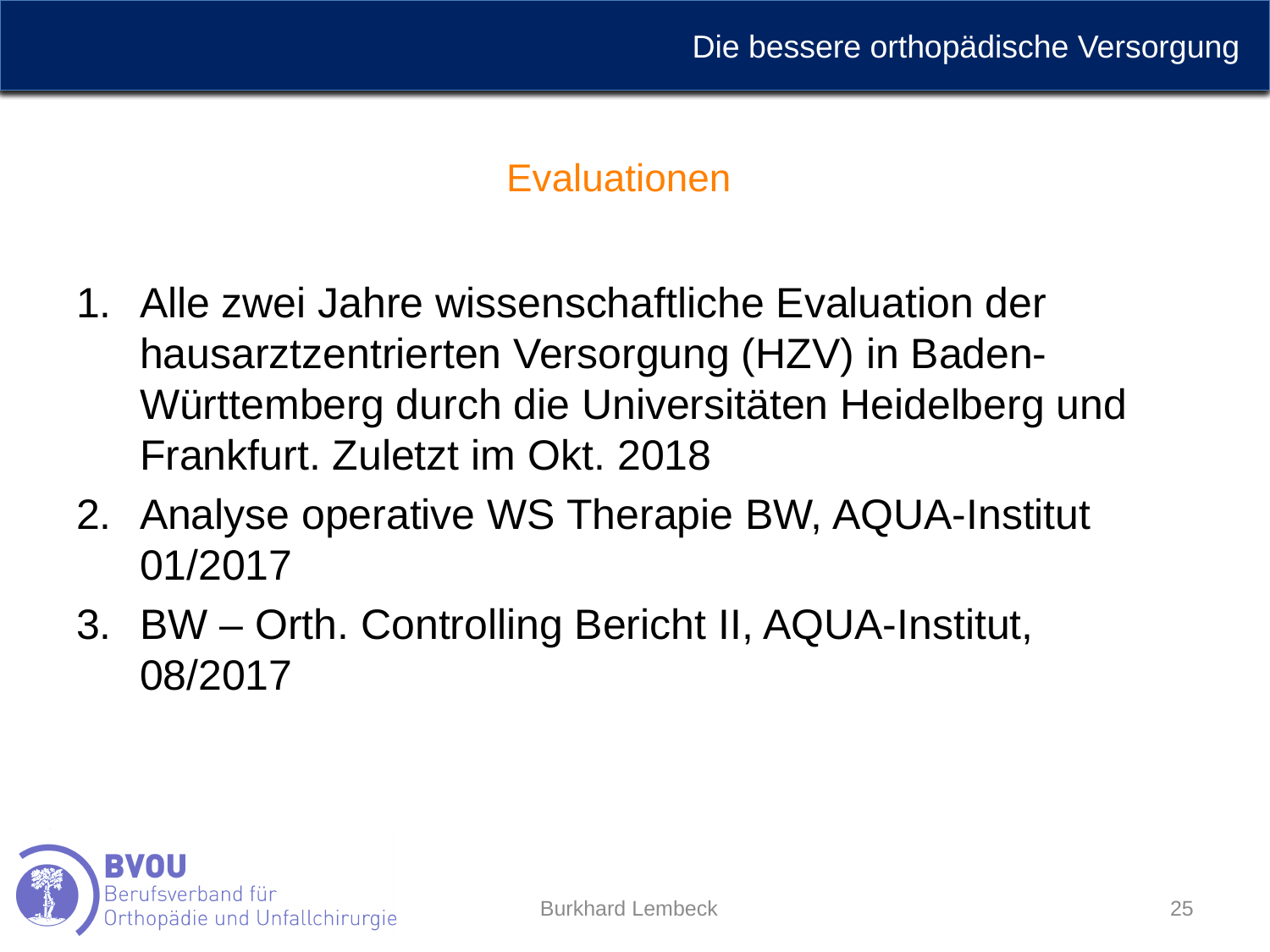

# Evaluationen
Alle zwei Jahre wissenschaftliche Evaluation der hausarztzentrierten Versorgung (HZV) in Baden-Württemberg durch die Universitäten Heidelberg und Frankfurt. Zuletzt im Okt. 2018
Analyse operative WS Therapie BW, AQUA-Institut 01/2017
BW – Orth. Controlling Bericht II, AQUA-Institut, 08/2017

Burkhard Lembeck
25